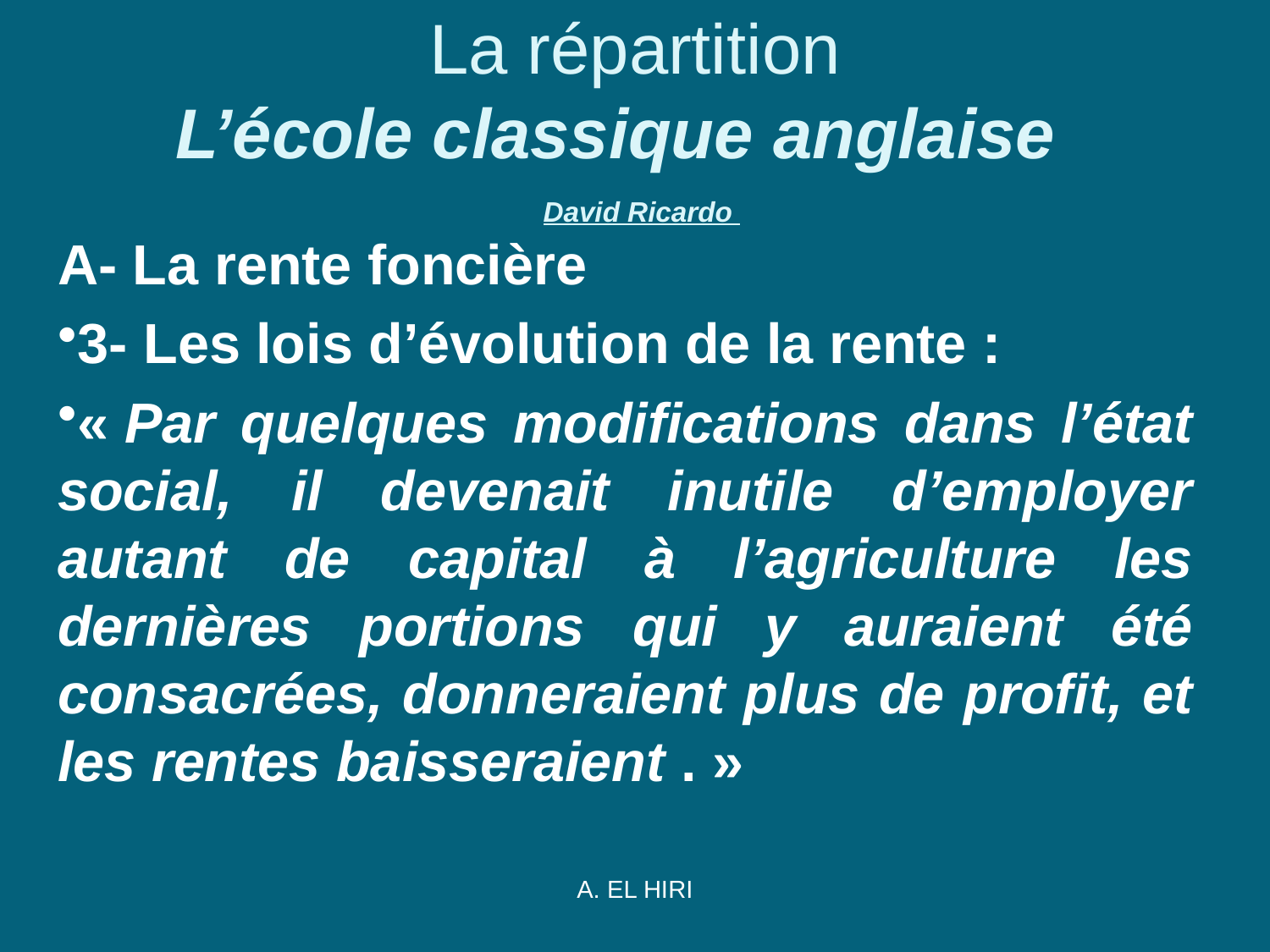

# La répartition L’école classique anglaise  David Ricardo
A- La rente foncière
3- Les lois d’évolution de la rente :
« Par quelques modifications dans l’état social, il devenait inutile d’employer autant de capital à l’agriculture les dernières portions qui y auraient été consacrées, donneraient plus de profit, et les rentes baisseraient . »
A. EL HIRI